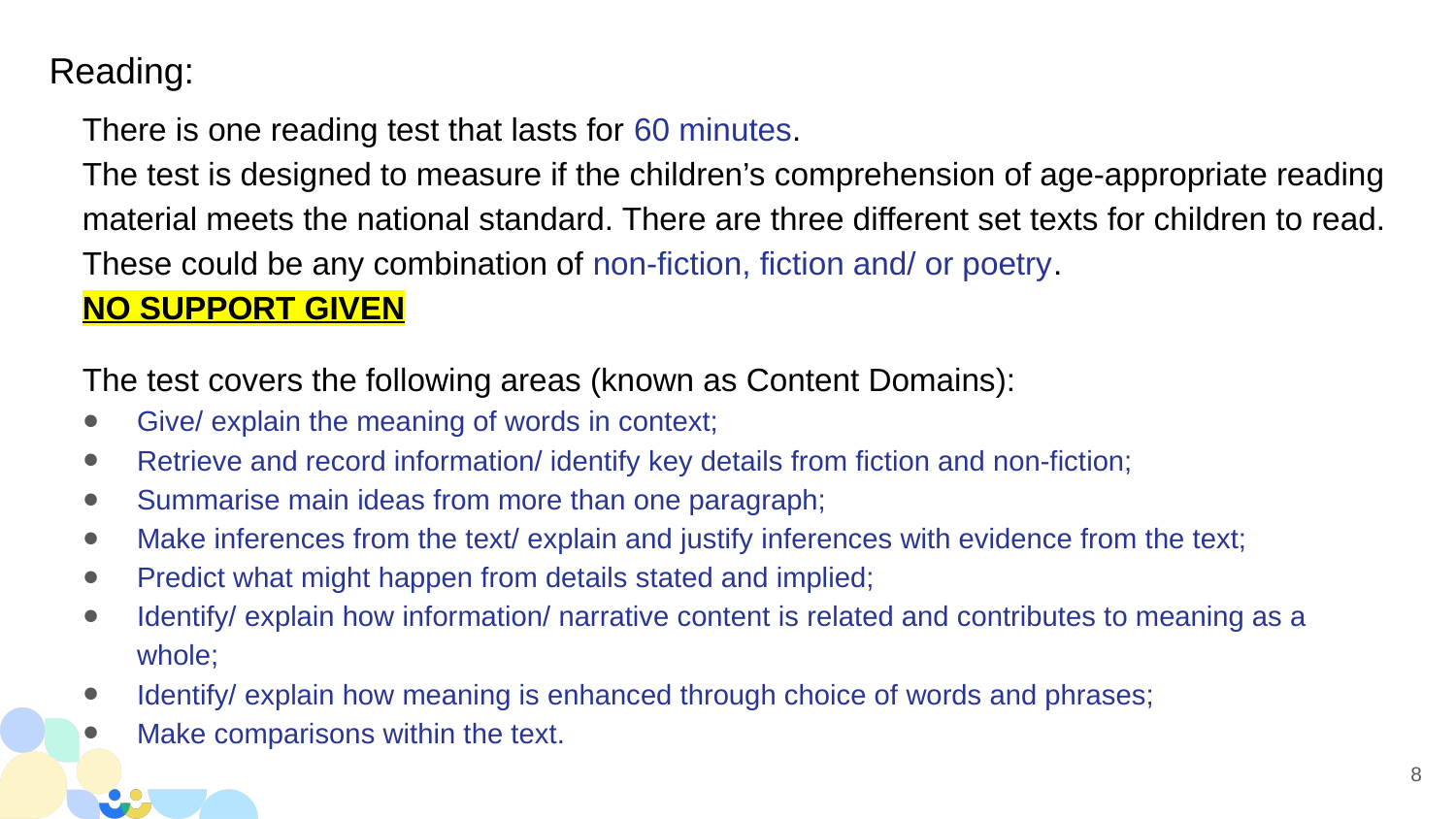

# Reading:
There is one reading test that lasts for 60 minutes.
The test is designed to measure if the children’s comprehension of age-appropriate reading material meets the national standard. There are three different set texts for children to read. These could be any combination of non-fiction, fiction and/ or poetry.
NO SUPPORT GIVEN

The test covers the following areas (known as Content Domains):
Give/ explain the meaning of words in context;
Retrieve and record information/ identify key details from fiction and non-fiction;
Summarise main ideas from more than one paragraph;
Make inferences from the text/ explain and justify inferences with evidence from the text;
Predict what might happen from details stated and implied;
Identify/ explain how information/ narrative content is related and contributes to meaning as a whole;
Identify/ explain how meaning is enhanced through choice of words and phrases;
Make comparisons within the text.
8